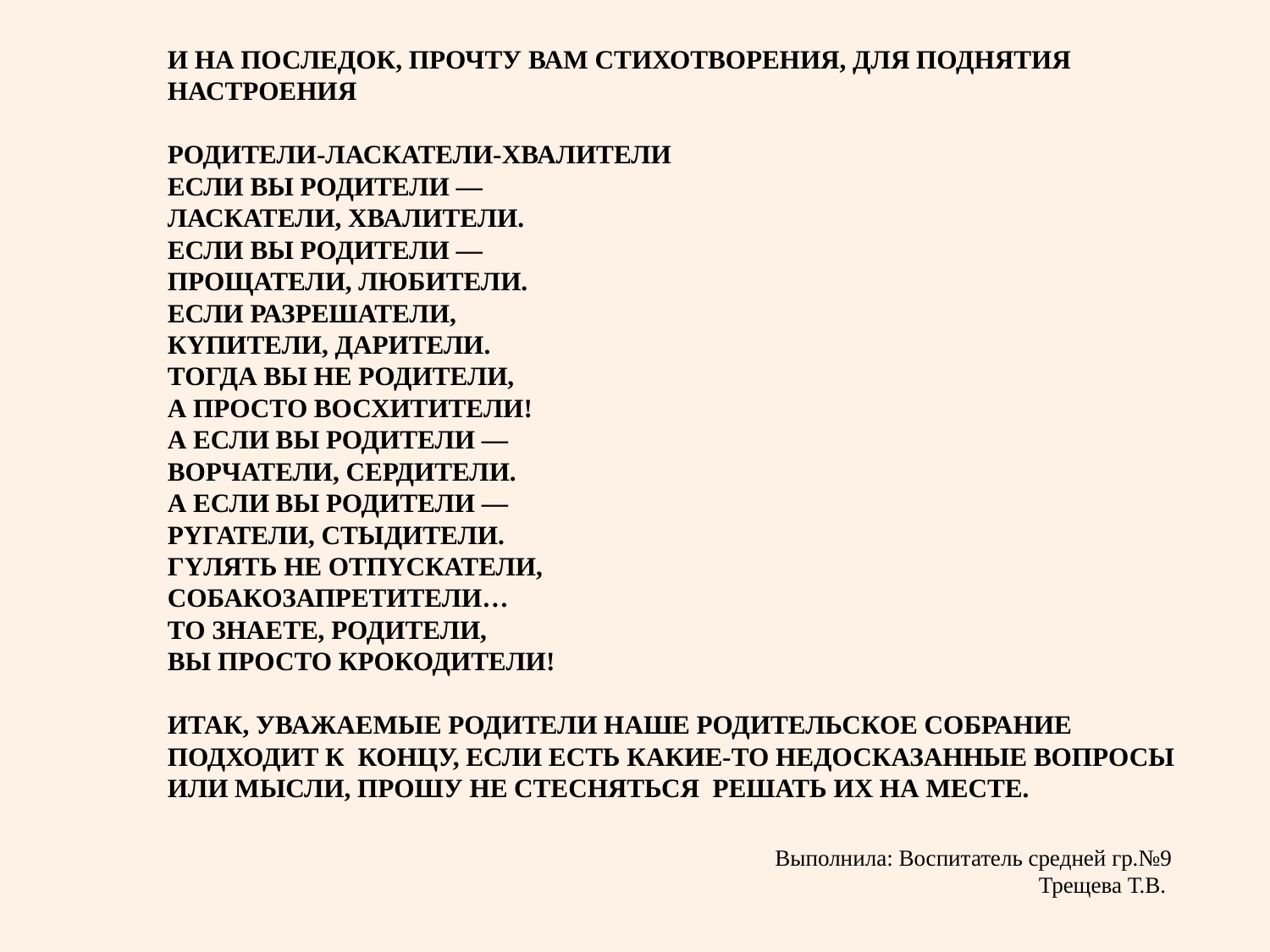

# И на последок, прочту вам стихотворения, для поднятия настроения  Родители-ласкатели-хвалители  Если вы родители — Ласкатели, хвалители. Если вы родители — Прощатели, любители. Если разрешатели, Кyпители, дарители. Тогда вы не родители, А просто восхитители! А если вы родители — Ворчатели, сердители. А если вы родители — Рyгатели, стыдители. Гyлять не отпyскатели, Собакозапретители… То знаете, родители, Вы просто крокодители! Итак, уважаемые родители наше родительское собрание подходит к  концу, если есть какие-то недосказанные вопросы или мысли, прошу не стесняться  решать их на месте.
Выполнила: Воспитатель средней гр.№9 Трещева Т.В.